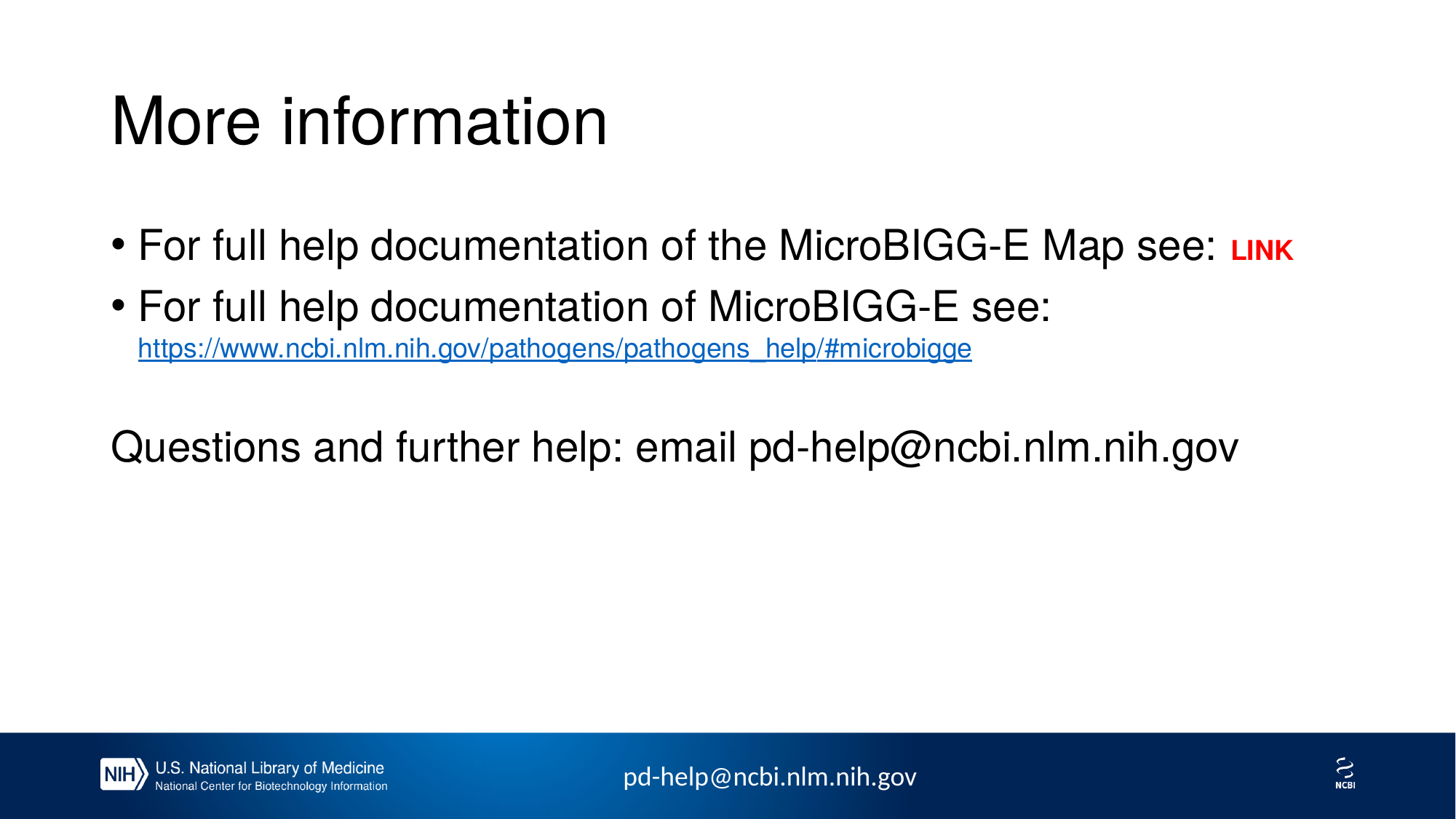

# More information
For full help documentation of the MicroBIGG-E Map see: LINK
For full help documentation of MicroBIGG-E see:
https://www.ncbi.nlm.nih.gov/pathogens/pathogens_help/#microbigge

Questions and further help: email pd-help@ncbi.nlm.nih.gov